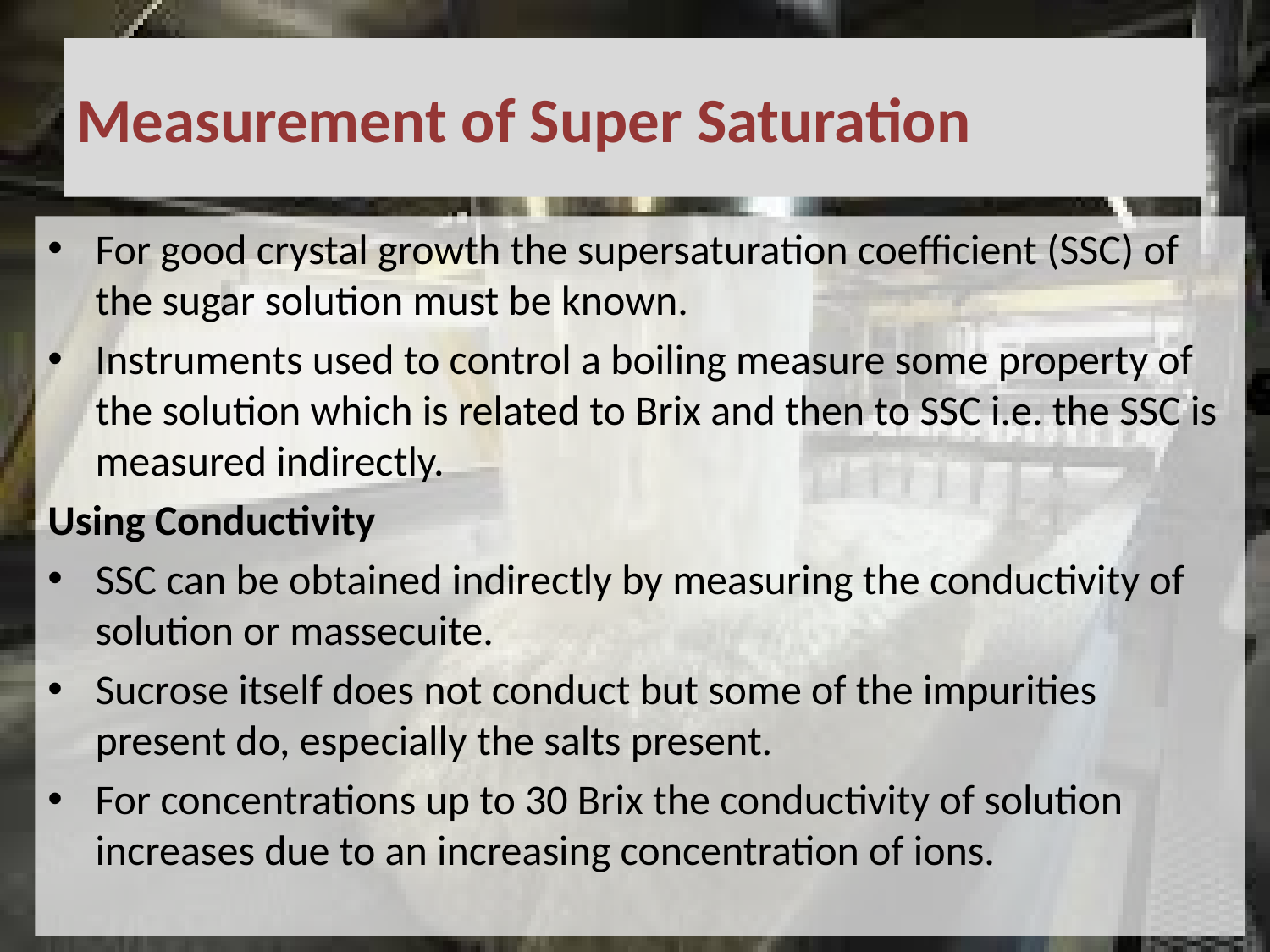

# Measurement of Super Saturation
For good crystal growth the supersaturation coefficient (SSC) of the sugar solution must be known.
Instruments used to control a boiling measure some property of the solution which is related to Brix and then to SSC i.e. the SSC is measured indirectly.
Using Conductivity
SSC can be obtained indirectly by measuring the conductivity of solution or massecuite.
Sucrose itself does not conduct but some of the impurities present do, especially the salts present.
For concentrations up to 30 Brix the conductivity of solution increases due to an increasing concentration of ions.